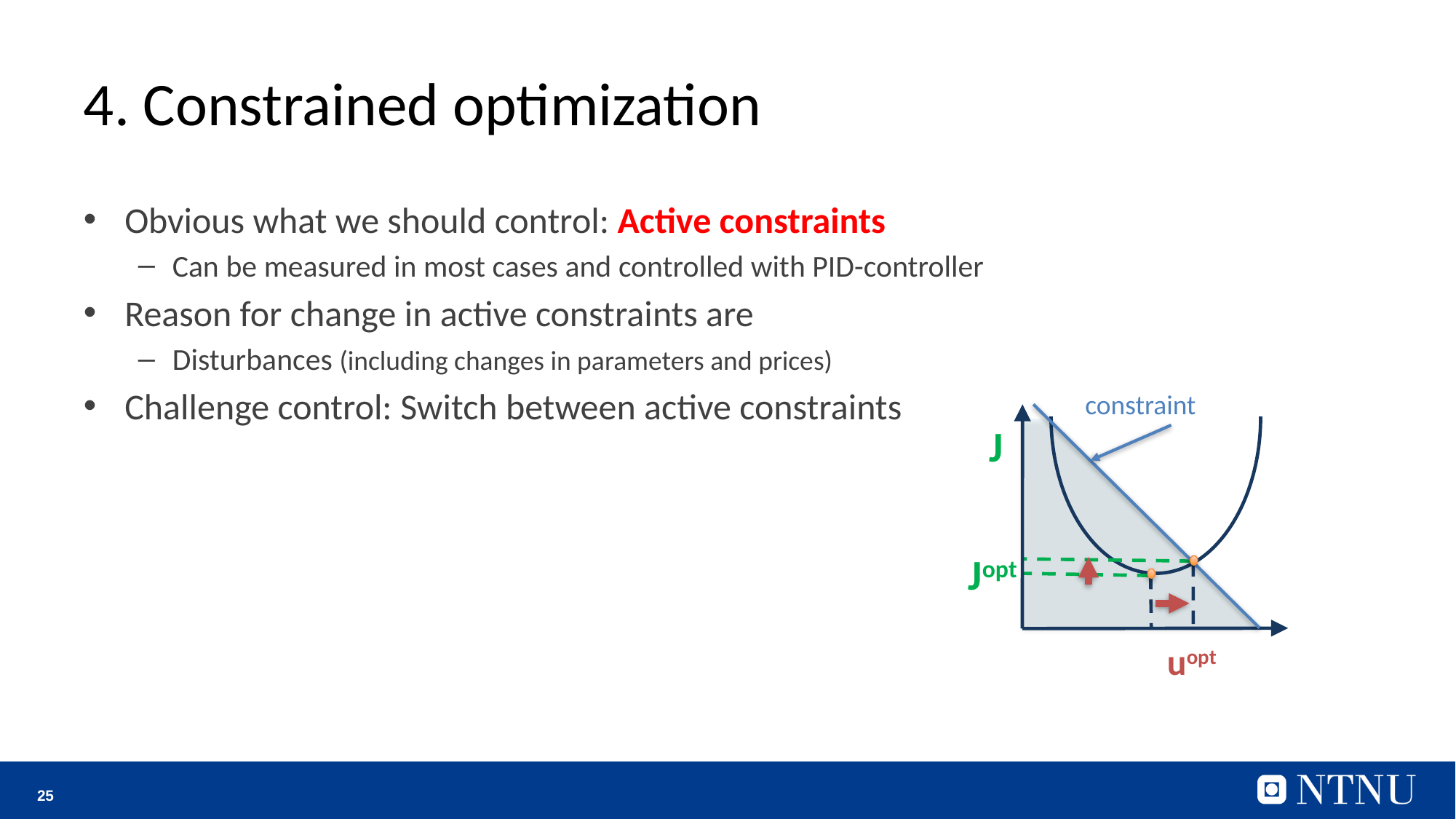

# 4. Constrained optimization
Obvious what we should control: Active constraints
Can be measured in most cases and controlled with PID-controller
Reason for change in active constraints are
Disturbances (including changes in parameters and prices)
Challenge control: Switch between active constraints
constraint

J

uopt
Jopt